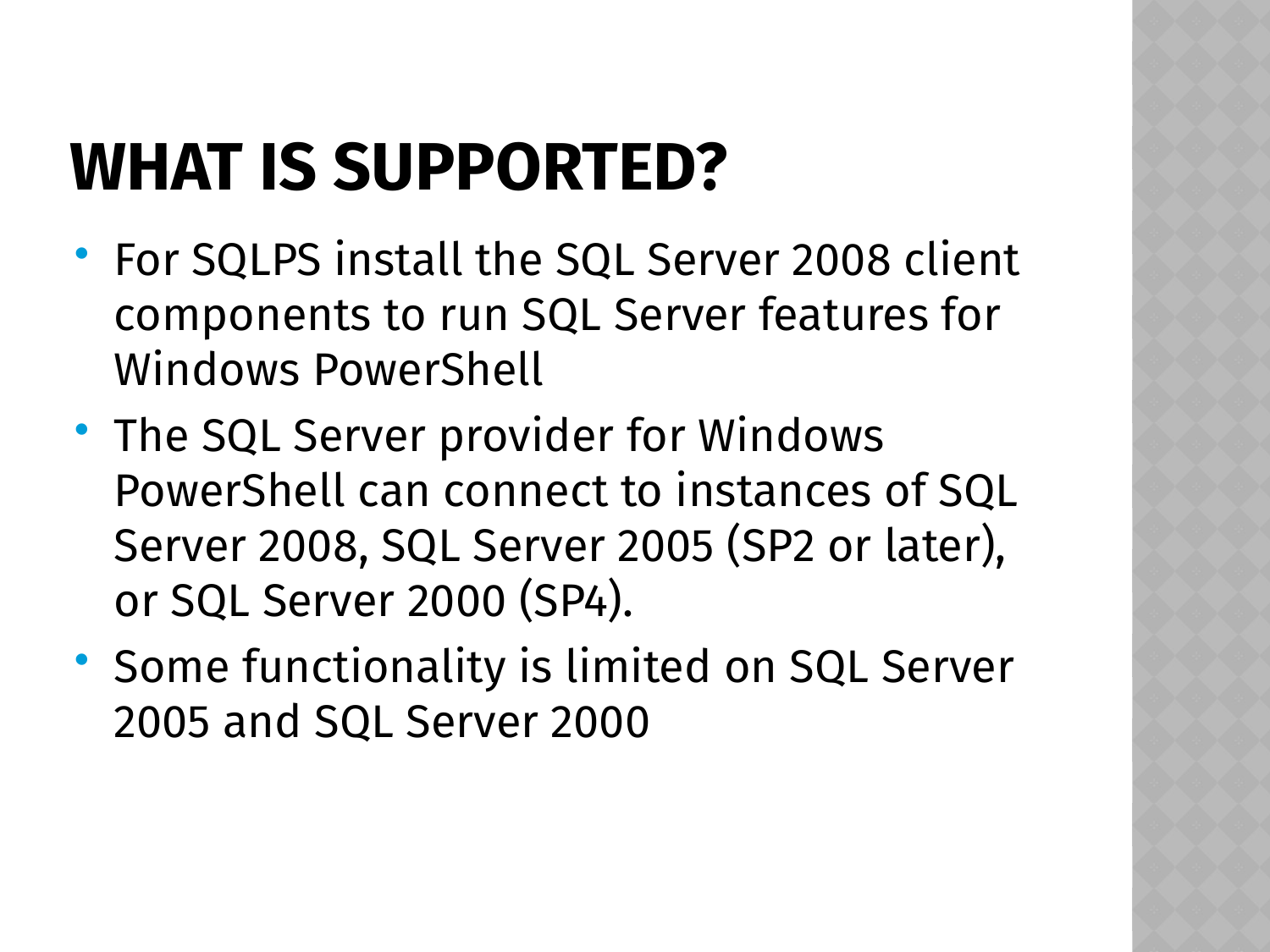

# What is SUPPORTED?
For SQLPS install the SQL Server 2008 client components to run SQL Server features for Windows PowerShell
The SQL Server provider for Windows PowerShell can connect to instances of SQL Server 2008, SQL Server 2005 (SP2 or later), or SQL Server 2000 (SP4).
Some functionality is limited on SQL Server 2005 and SQL Server 2000